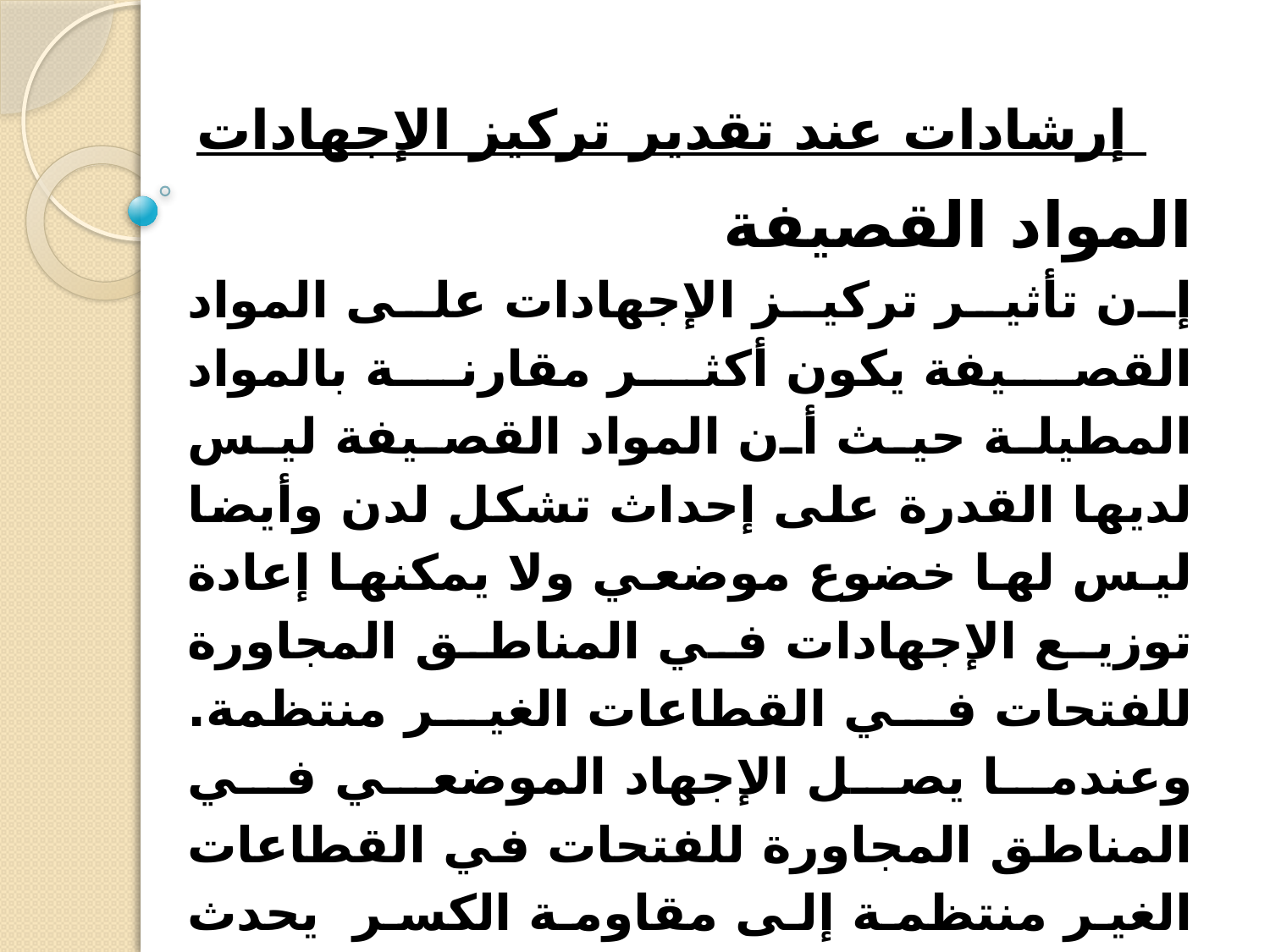

# إرشادات عند تقدير تركيز الإجهادات
المواد القصيفة
إن تأثير تركيز الإجهادات على المواد القصيفة يكون أكثر مقارنة بالمواد المطيلة حيث أن المواد القصيفة ليس لديها القدرة على إحداث تشكل لدن وأيضا ليس لها خضوع موضعي ولا يمكنها إعادة توزيع الإجهادات في المناطق المجاورة للفتحات في القطاعات الغير منتظمة. وعندما يصل الإجهاد الموضعي في المناطق المجاورة للفتحات في القطاعات الغير منتظمة إلى مقاومة الكسر  يحدث تكوين للشقوق وهذا يقلل من قدرة تلك المواد على مقاومة الأحمال الخارجية ويزيد من تركيز الإجهادات عند الشقوق ويلي ذلك حدوث إنهيار سريع للمادة.